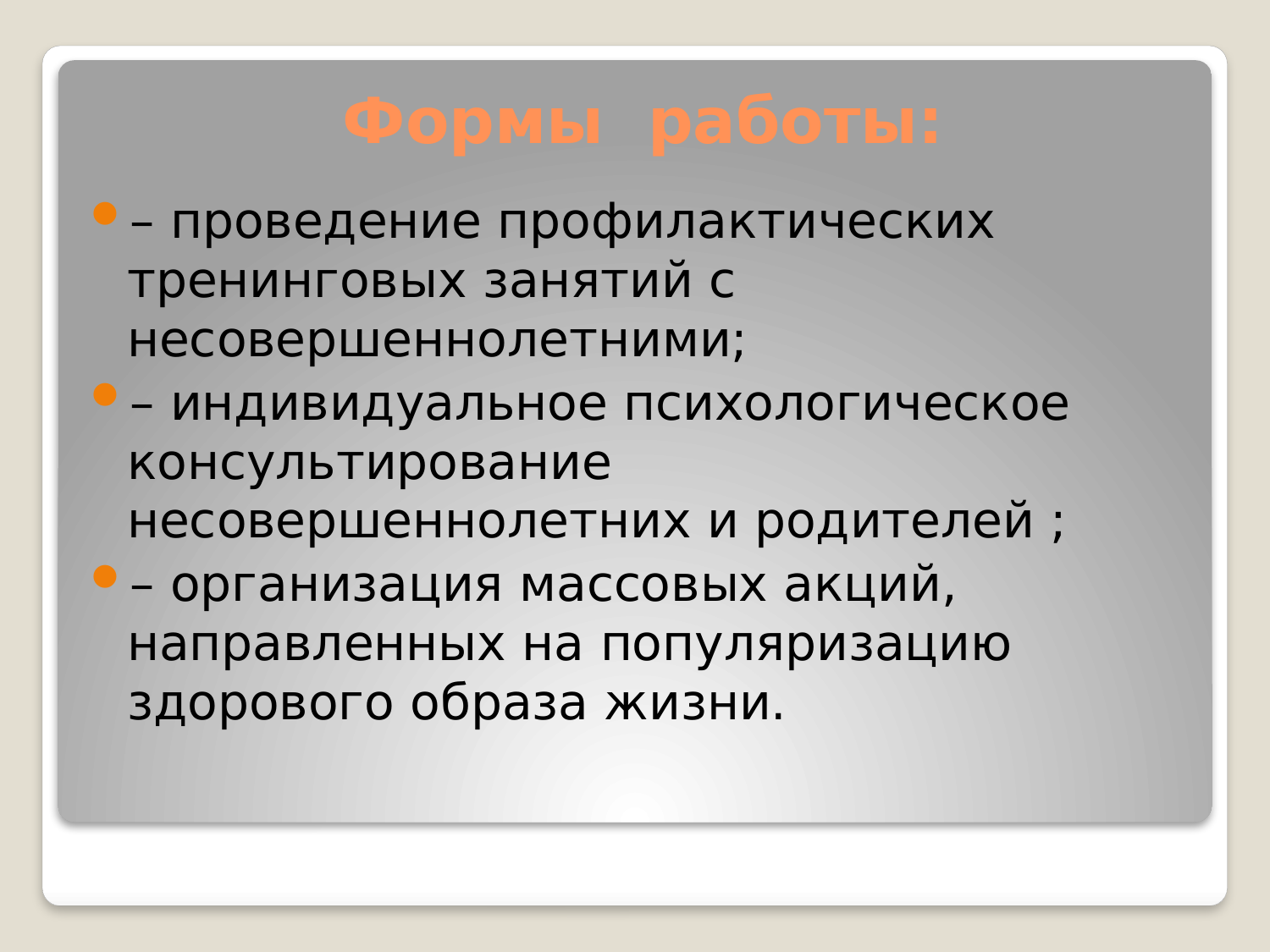

# Формы  работы:
– проведение профилактических тренинговых занятий с несовершеннолетними;
– индивидуальное психологическое консультирование несовершеннолетних и родителей ;
– организация массовых акций, направленных на популяризацию здорового образа жизни.